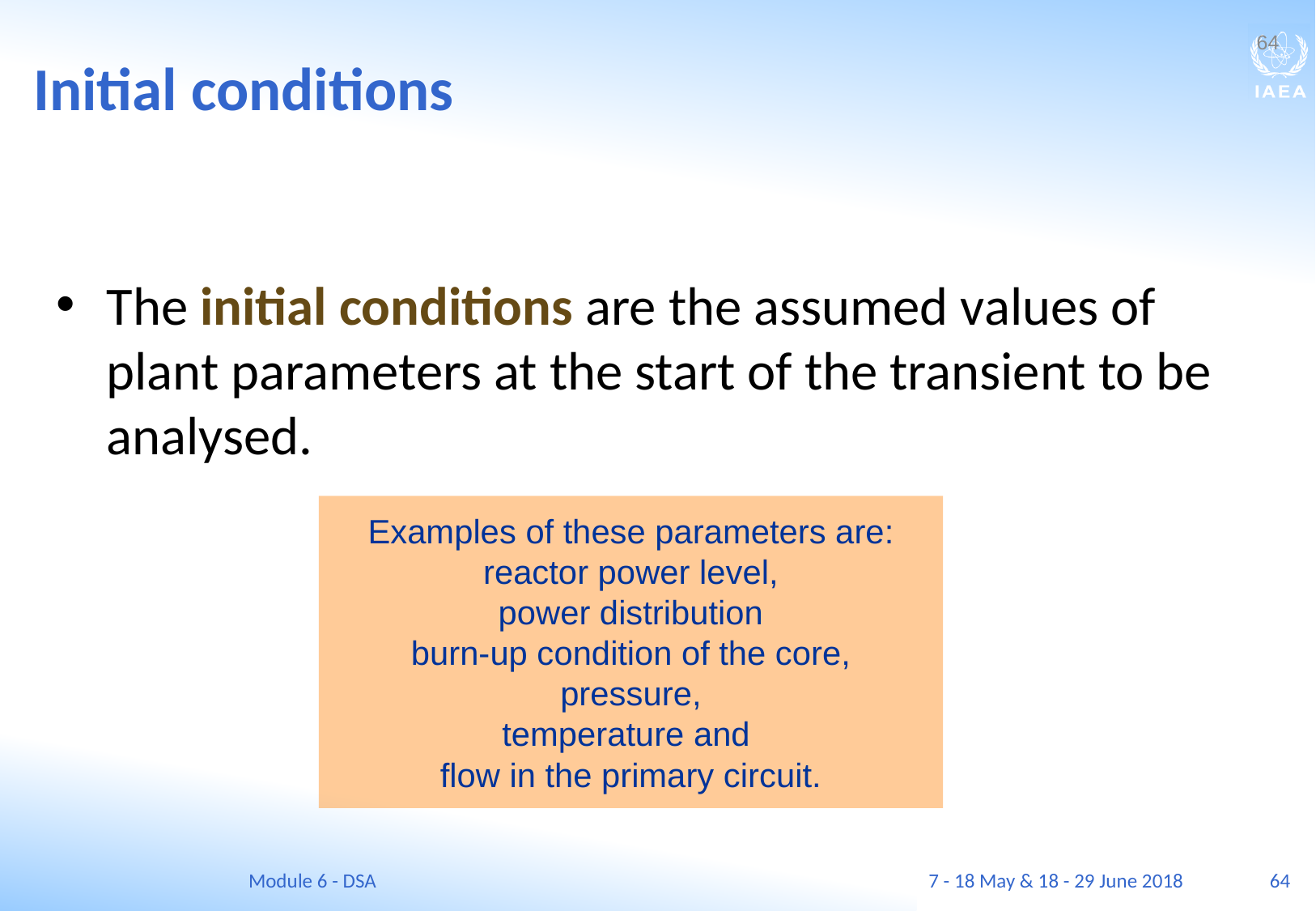

Initial conditions
64

The initial conditions are the assumed values of plant parameters at the start of the transient to be analysed.
Examples of these parameters are:
 reactor power level,
power distribution
burn-up condition of the core,
 pressure,
temperature and
flow in the primary circuit.
Module 6 - DSA
7 - 18 May & 18 - 29 June 2018
64